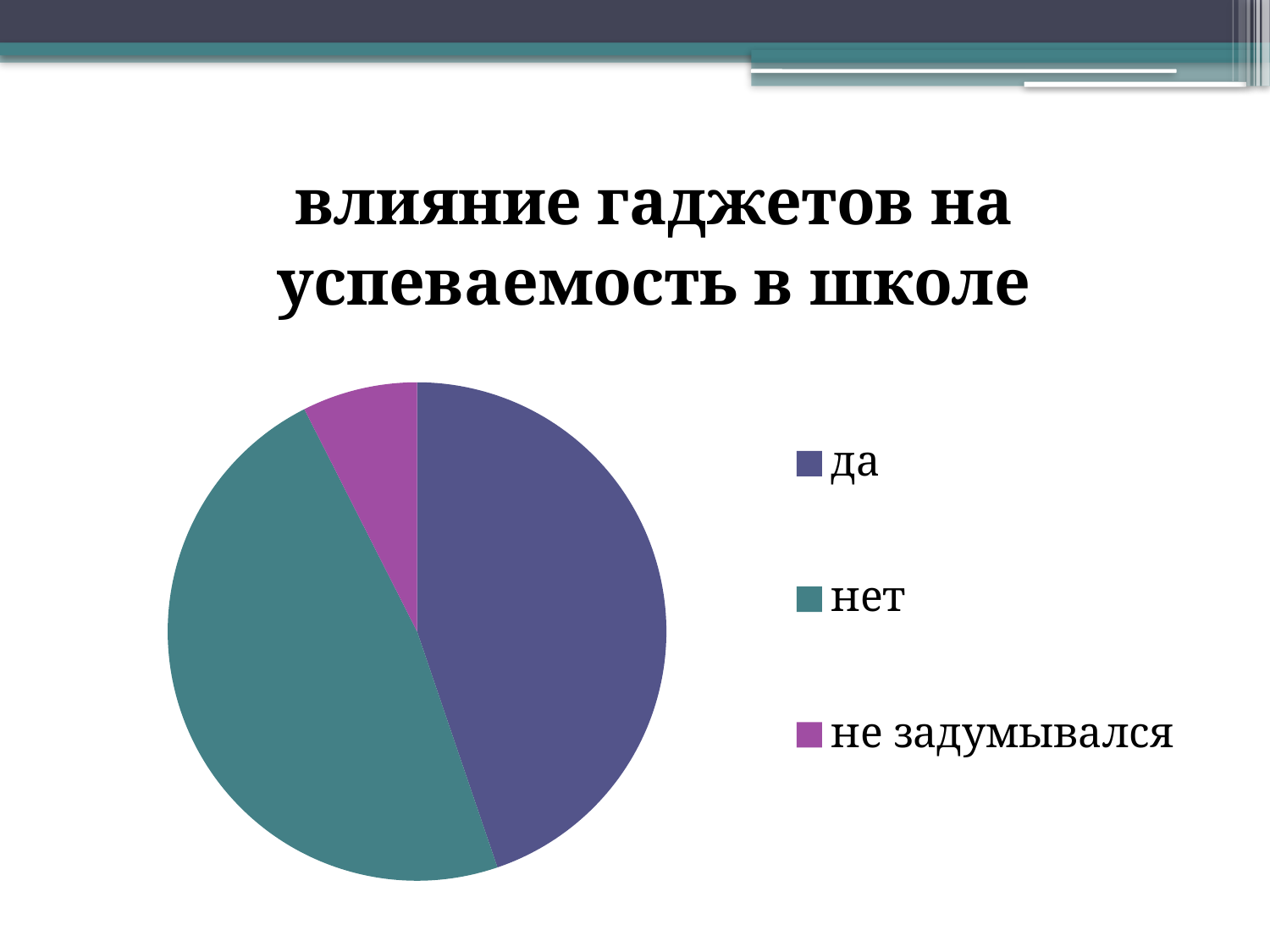

### Chart:

| Category | влияние гаджетов на успеваемость в школе |
|---|---|
| да | 30.0 |
| нет | 32.0 |
| не задумывался | 5.0 |